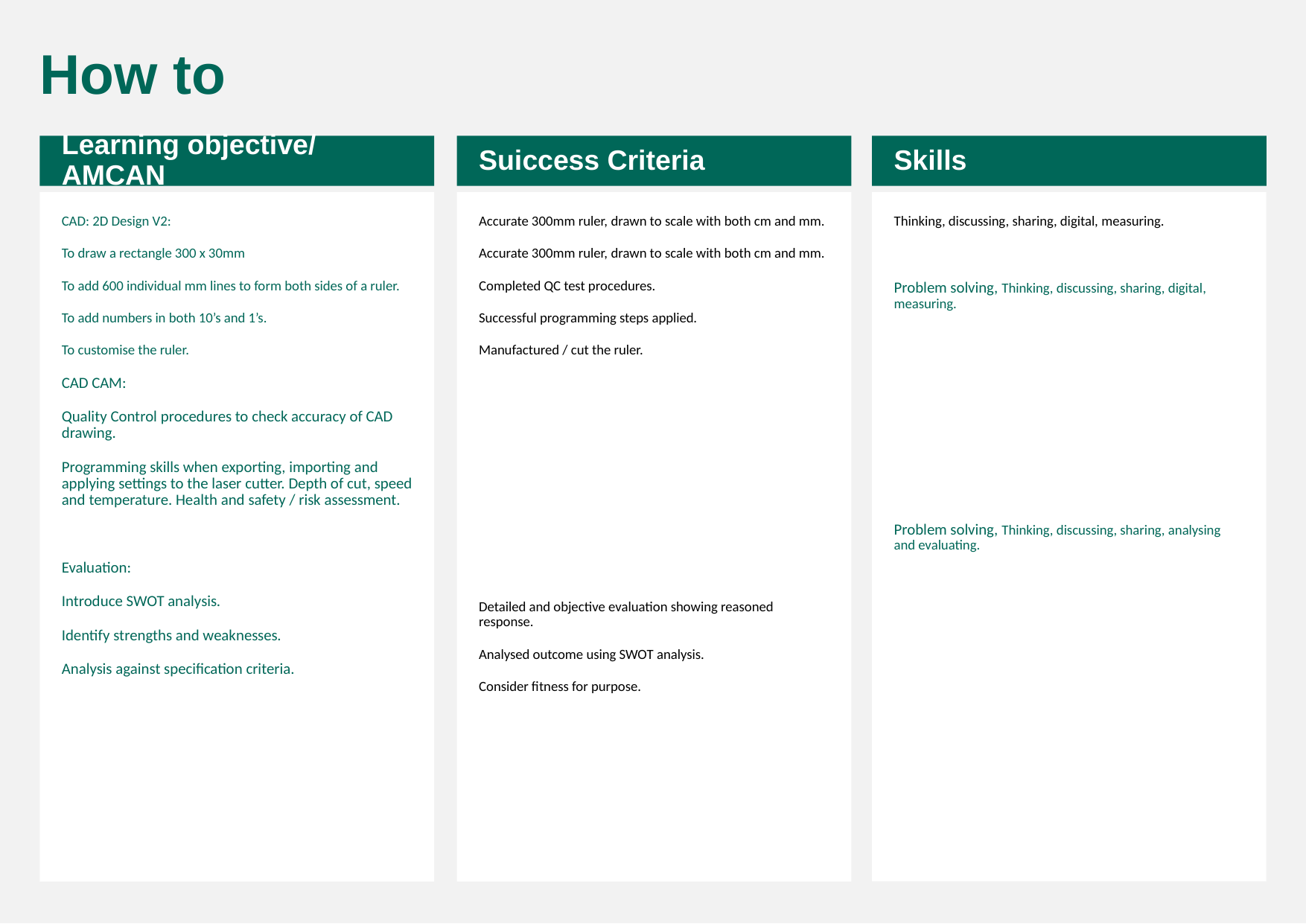

How to
Learning objective/ AMCAN
Suiccess Criteria
Skills
CAD: 2D Design V2:
To draw a rectangle 300 x 30mm
To add 600 individual mm lines to form both sides of a ruler.
To add numbers in both 10’s and 1’s.
To customise the ruler.
CAD CAM:
Quality Control procedures to check accuracy of CAD drawing.
Programming skills when exporting, importing and applying settings to the laser cutter. Depth of cut, speed and temperature. Health and safety / risk assessment.

Evaluation:
Introduce SWOT analysis.
Identify strengths and weaknesses.
Analysis against specification criteria.

Accurate 300mm ruler, drawn to scale with both cm and mm.
Accurate 300mm ruler, drawn to scale with both cm and mm.
Completed QC test procedures.
Successful programming steps applied.
Manufactured / cut the ruler.

Detailed and objective evaluation showing reasoned response.
Analysed outcome using SWOT analysis.
Consider fitness for purpose.

Thinking, discussing, sharing, digital, measuring.

Problem solving, Thinking, discussing, sharing, digital, measuring.

Problem solving, Thinking, discussing, sharing, analysing and evaluating.